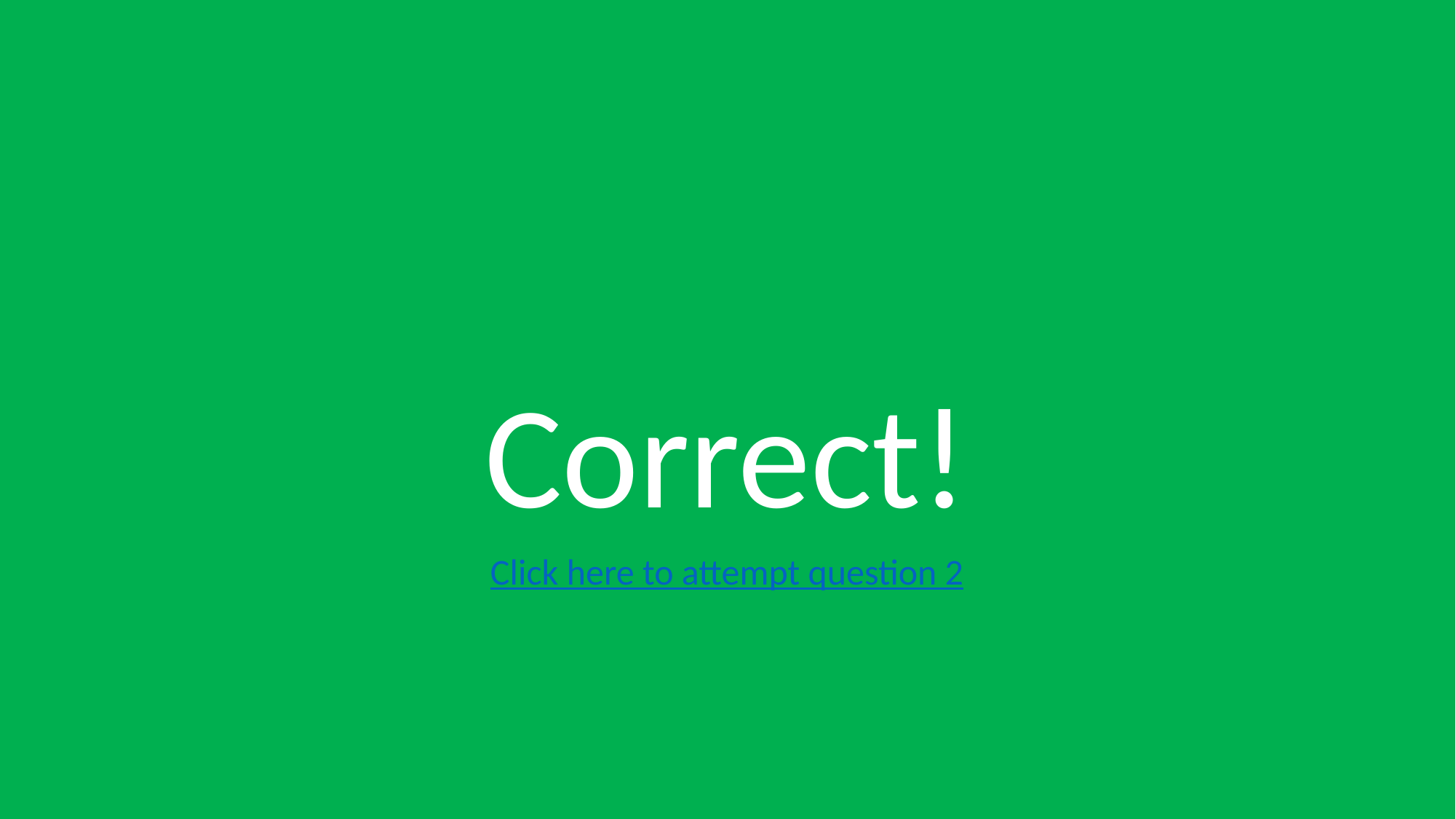

# Correct!
Click here to attempt question 2